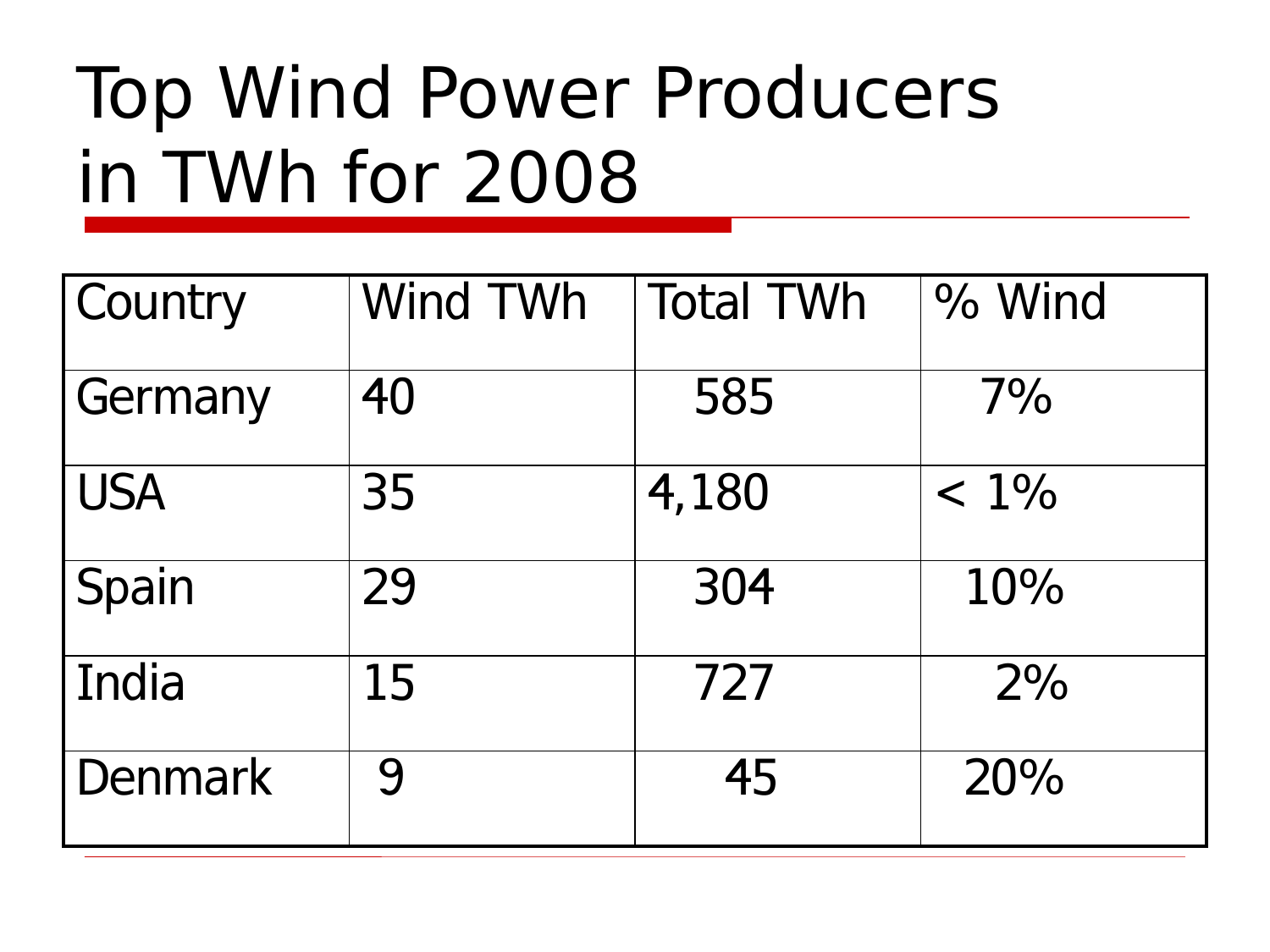

# Top Wind Power Producers in TWh for 2008
| Country | Wind TWh | Total TWh | % Wind |
| --- | --- | --- | --- |
| Germany | 40 | 585 | 7% |
| USA | 35 | 4,180 | < 1% |
| Spain | 29 | 304 | 10% |
| India | 15 | 727 | 2% |
| Denmark | 9 | 45 | 20% |